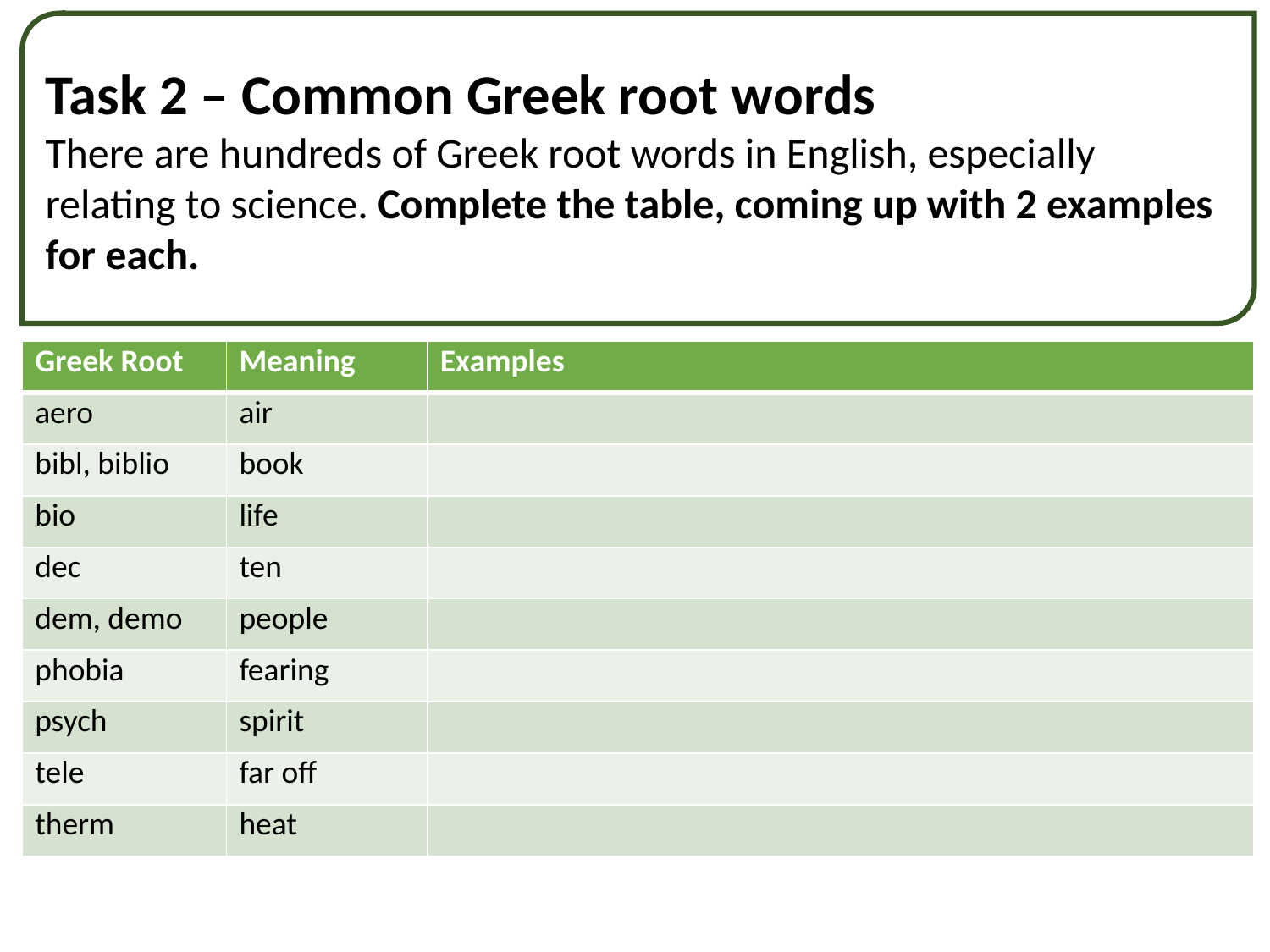

Task 2 – Common Greek root words
There are hundreds of Greek root words in English, especially relating to science. Complete the table, coming up with 2 examples for each.
| Greek Root | Meaning | Examples |
| --- | --- | --- |
| aero | air |  |
| bibl, biblio | book |  |
| bio | life |  |
| dec | ten |  |
| dem, demo | people |  |
| phobia | fearing |  |
| psych | spirit |  |
| tele | far off |  |
| therm | heat |  |